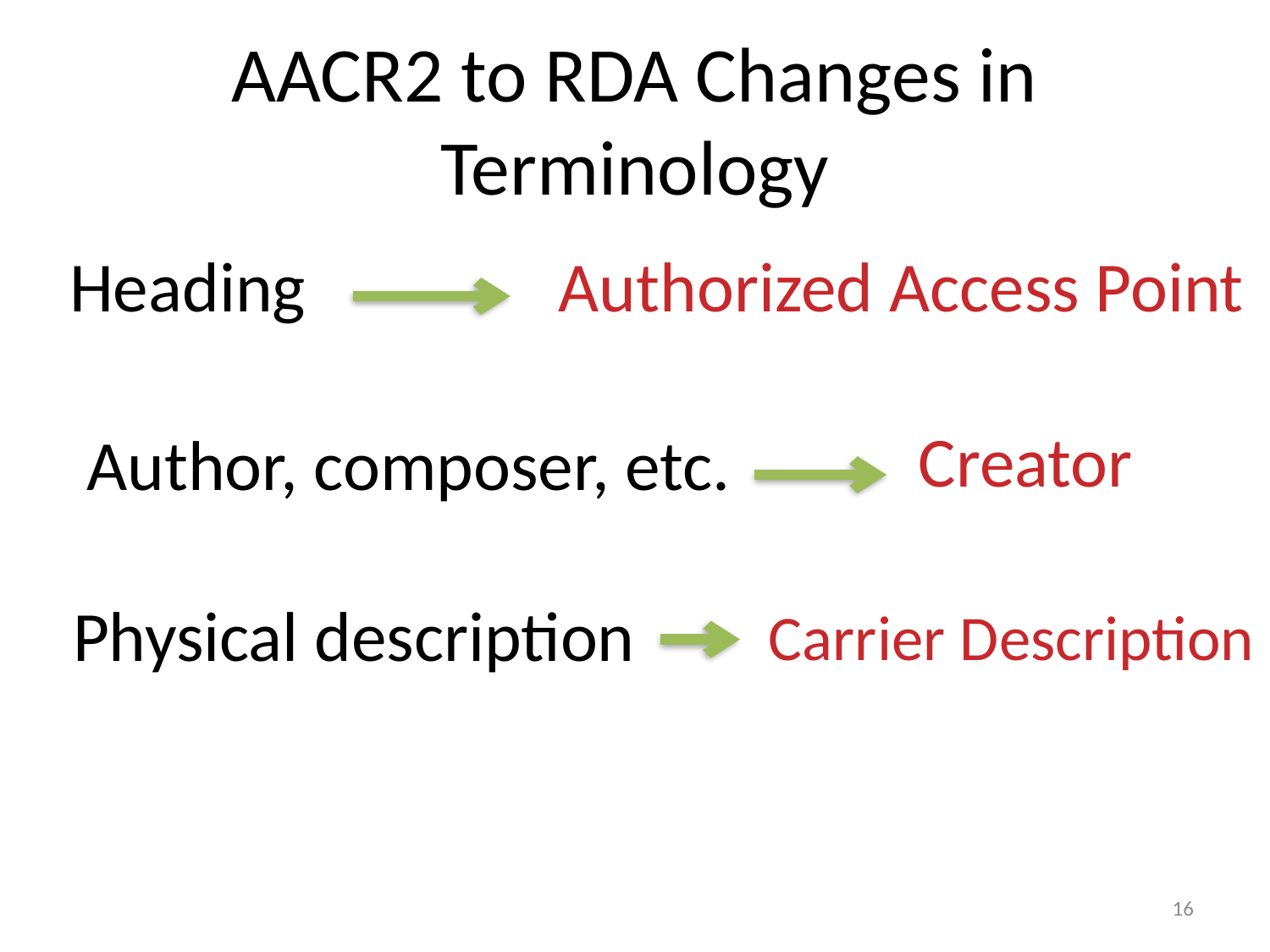

# AACR2 to RDA Changes in Terminology
Heading
Authorized Access Point
Creator
Author, composer, etc.
Physical description
Carrier Description
16